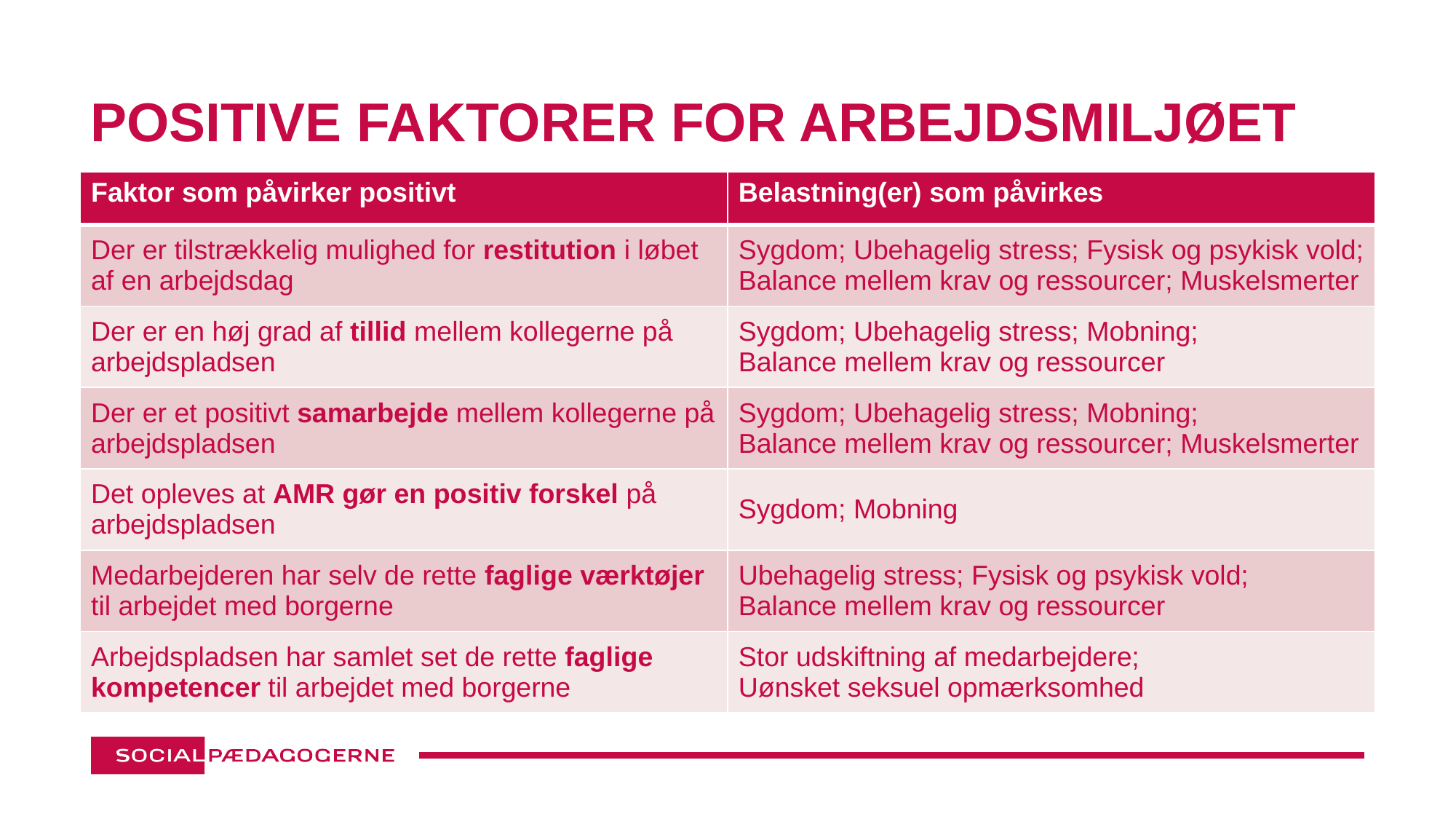

Positive faktorer for arbejdsmiljøet
| Faktor som påvirker positivt | Belastning(er) som påvirkes |
| --- | --- |
| Der er tilstrækkelig mulighed for restitution i løbet af en arbejdsdag | Sygdom; Ubehagelig stress; Fysisk og psykisk vold; Balance mellem krav og ressourcer; Muskelsmerter |
| Der er en høj grad af tillid mellem kollegerne på arbejdspladsen | Sygdom; Ubehagelig stress; Mobning; Balance mellem krav og ressourcer |
| Der er et positivt samarbejde mellem kollegerne på arbejdspladsen | Sygdom; Ubehagelig stress; Mobning; Balance mellem krav og ressourcer; Muskelsmerter |
| Det opleves at AMR gør en positiv forskel på arbejdspladsen | Sygdom; Mobning |
| Medarbejderen har selv de rette faglige værktøjer til arbejdet med borgerne | Ubehagelig stress; Fysisk og psykisk vold; Balance mellem krav og ressourcer |
| Arbejdspladsen har samlet set de rette faglige kompetencer til arbejdet med borgerne | Stor udskiftning af medarbejdere; Uønsket seksuel opmærksomhed |